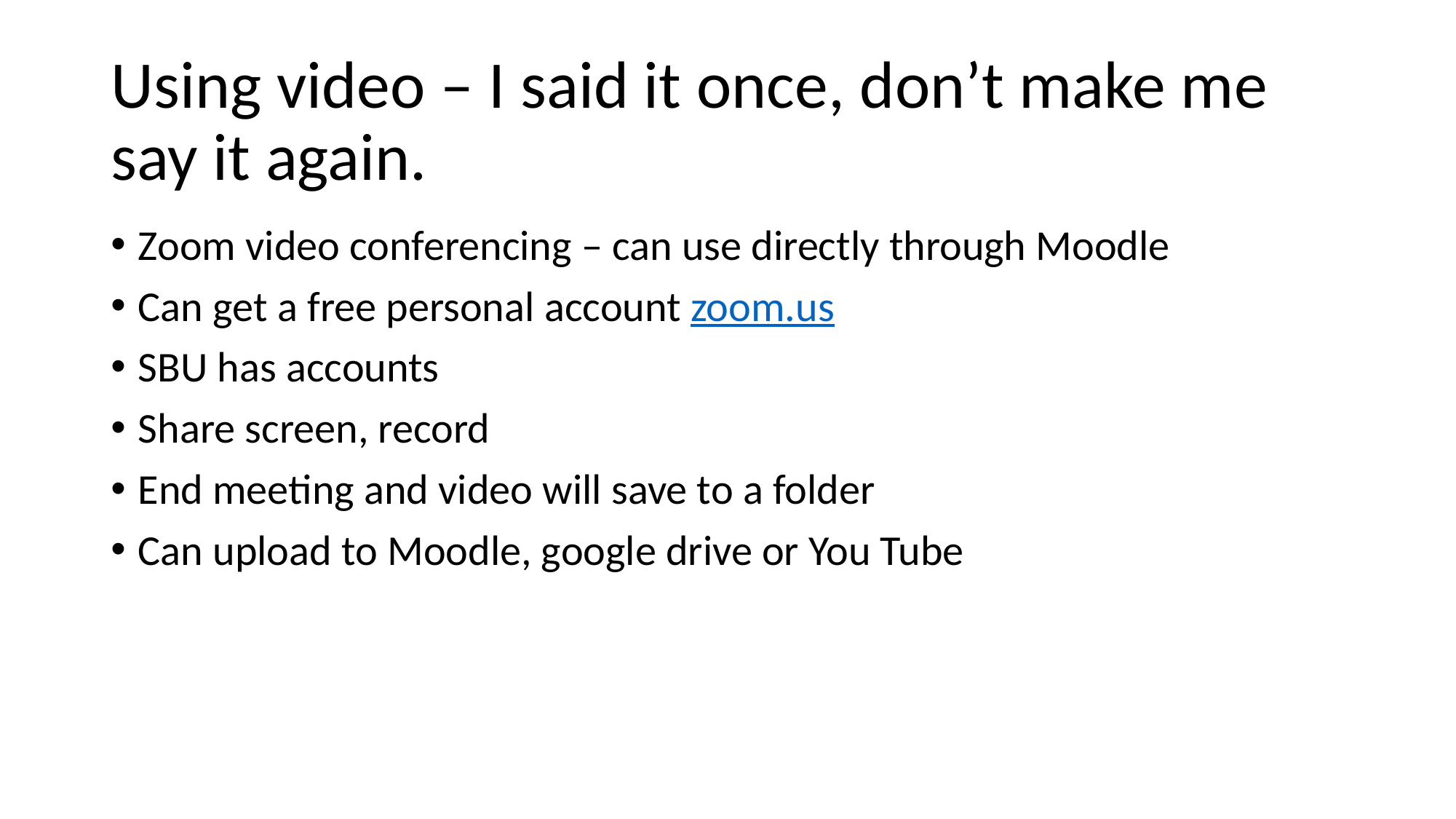

# Using video – I said it once, don’t make me say it again.
Zoom video conferencing – can use directly through Moodle
Can get a free personal account zoom.us
SBU has accounts
Share screen, record
End meeting and video will save to a folder
Can upload to Moodle, google drive or You Tube